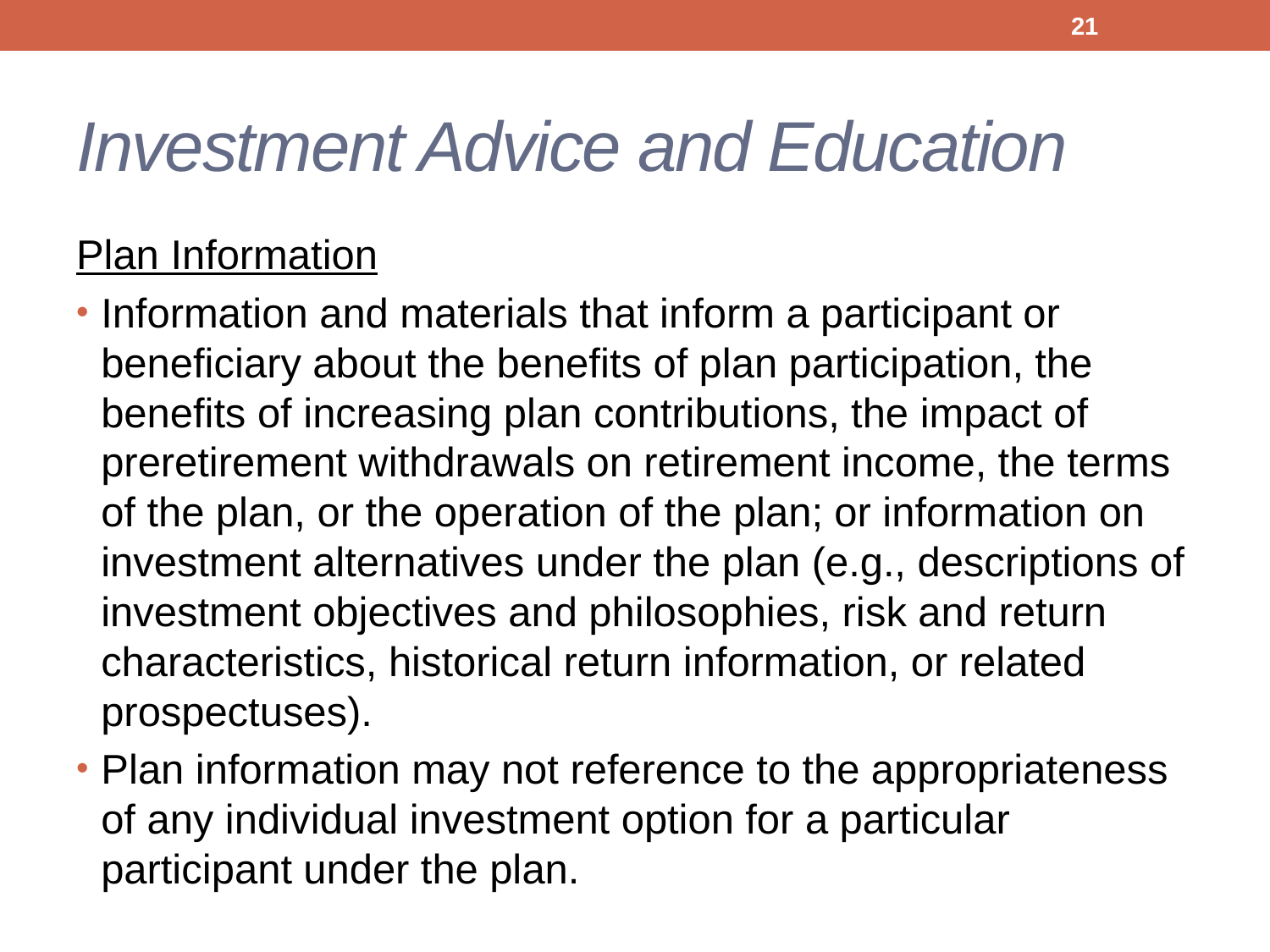

21
# Investment Advice and Education
Plan Information
Information and materials that inform a participant or beneficiary about the benefits of plan participation, the benefits of increasing plan contributions, the impact of preretirement withdrawals on retirement income, the terms of the plan, or the operation of the plan; or information on investment alternatives under the plan (e.g., descriptions of investment objectives and philosophies, risk and return characteristics, historical return information, or related prospectuses).
Plan information may not reference to the appropriateness of any individual investment option for a particular participant under the plan.